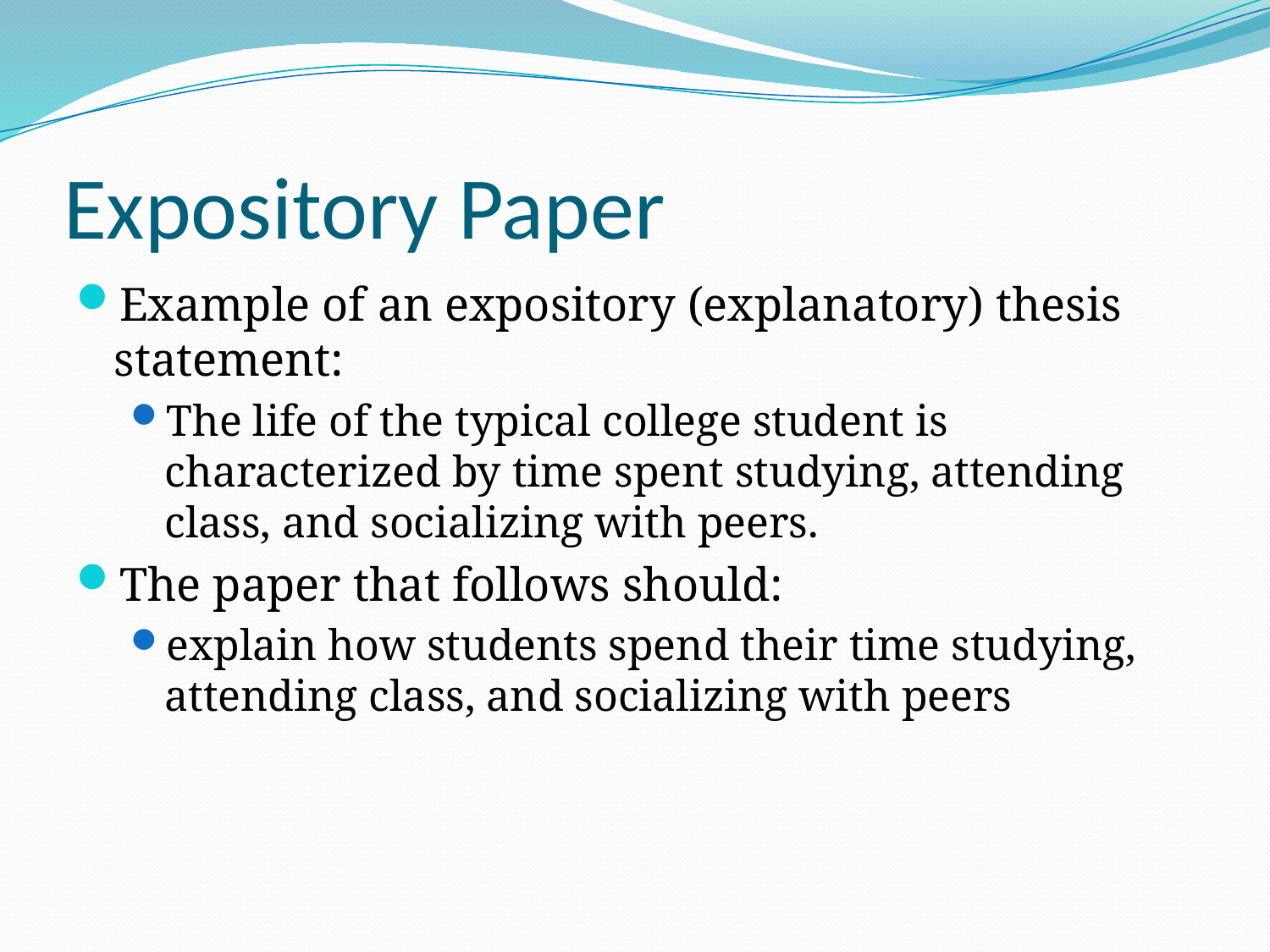

# Expository Paper
Example of an expository (explanatory) thesis statement:
The life of the typical college student is characterized by time spent studying, attending class, and socializing with peers.
The paper that follows should:
explain how students spend their time studying, attending class, and socializing with peers